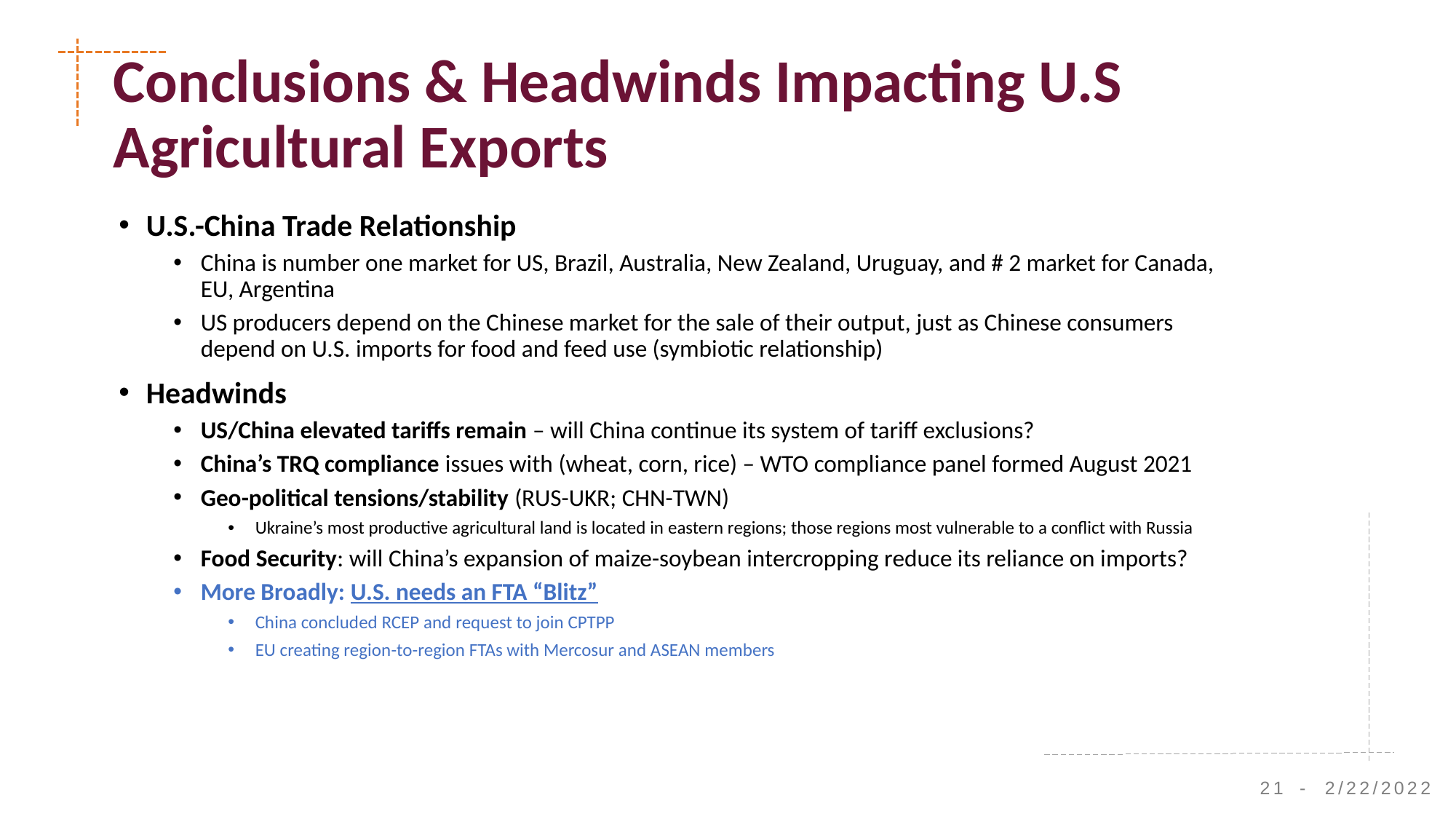

# Conclusions & Headwinds Impacting U.S Agricultural Exports
U.S.-China Trade Relationship
China is number one market for US, Brazil, Australia, New Zealand, Uruguay, and # 2 market for Canada, EU, Argentina
US producers depend on the Chinese market for the sale of their output, just as Chinese consumers depend on U.S. imports for food and feed use (symbiotic relationship)
Headwinds
US/China elevated tariffs remain – will China continue its system of tariff exclusions?
China’s TRQ compliance issues with (wheat, corn, rice) – WTO compliance panel formed August 2021
Geo-political tensions/stability (RUS-UKR; CHN-TWN)
Ukraine’s most productive agricultural land is located in eastern regions; those regions most vulnerable to a conflict with Russia
Food Security: will China’s expansion of maize-soybean intercropping reduce its reliance on imports?
More Broadly: U.S. needs an FTA “Blitz”
China concluded RCEP and request to join CPTPP
EU creating region-to-region FTAs with Mercosur and ASEAN members